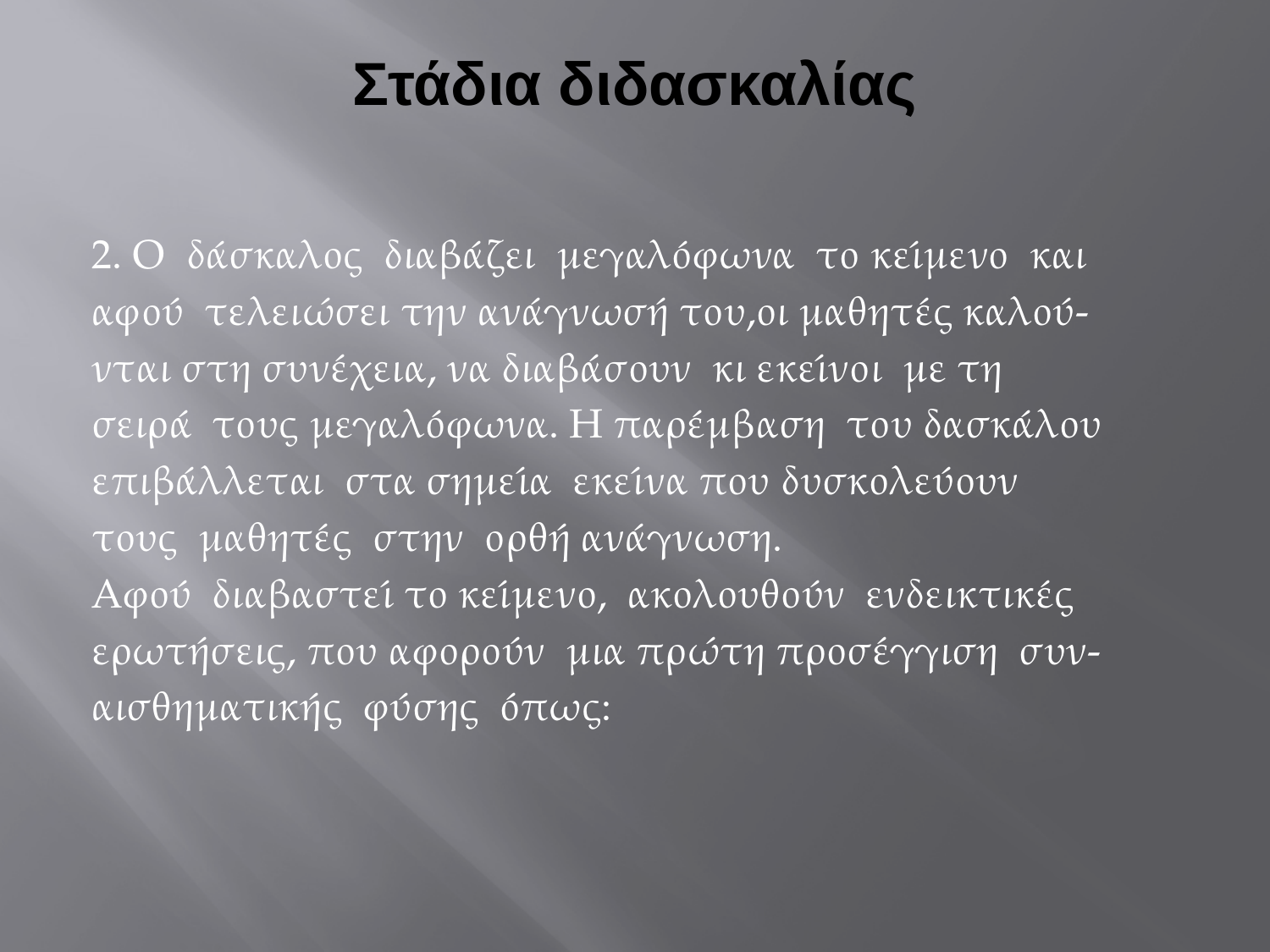

# Στάδια διδασκαλίας
2. Ο  δάσκαλος  διαβάζει  μεγαλόφωνα  το κείμενο  και
αφού  τελειώσει την ανάγνωσή του,οι μαθητές καλού-
νται στη συνέχεια, να διαβάσουν  κι εκείνοι  με τη
σειρά  τους μεγαλόφωνα. Η παρέμβαση  του δασκάλου
επιβάλλεται  στα σημεία  εκείνα που δυσκολεύουν
τους  μαθητές  στην  ορθή ανάγνωση.
Αφού  διαβαστεί το κείμενο,  ακολουθούν  ενδεικτικές
ερωτήσεις, που αφορούν  μια πρώτη προσέγγιση  συν-
αισθηματικής  φύσης  όπως: